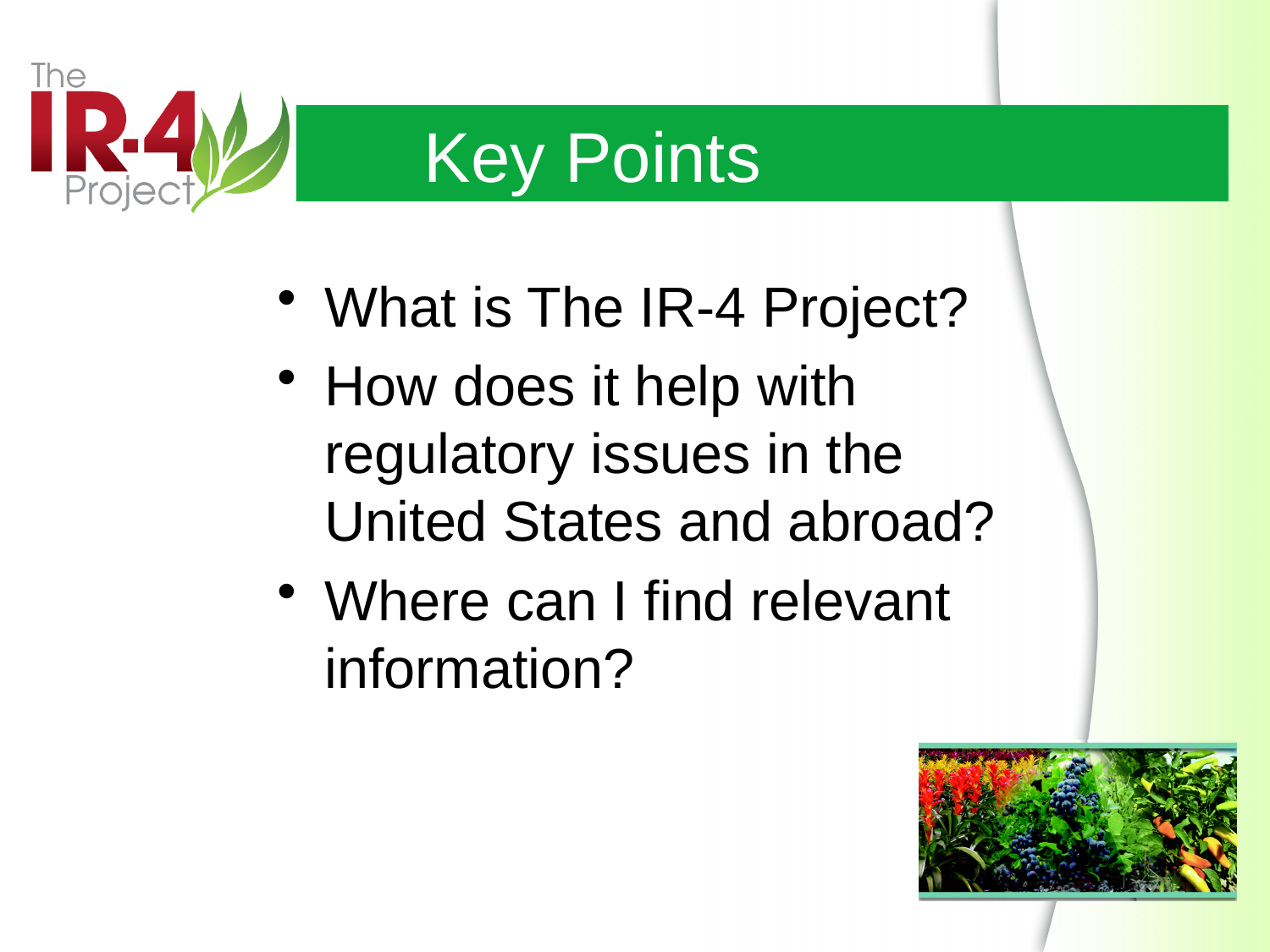

Key Points
What is The IR-4 Project?
How does it help with regulatory issues in the United States and abroad?
Where can I find relevant information?